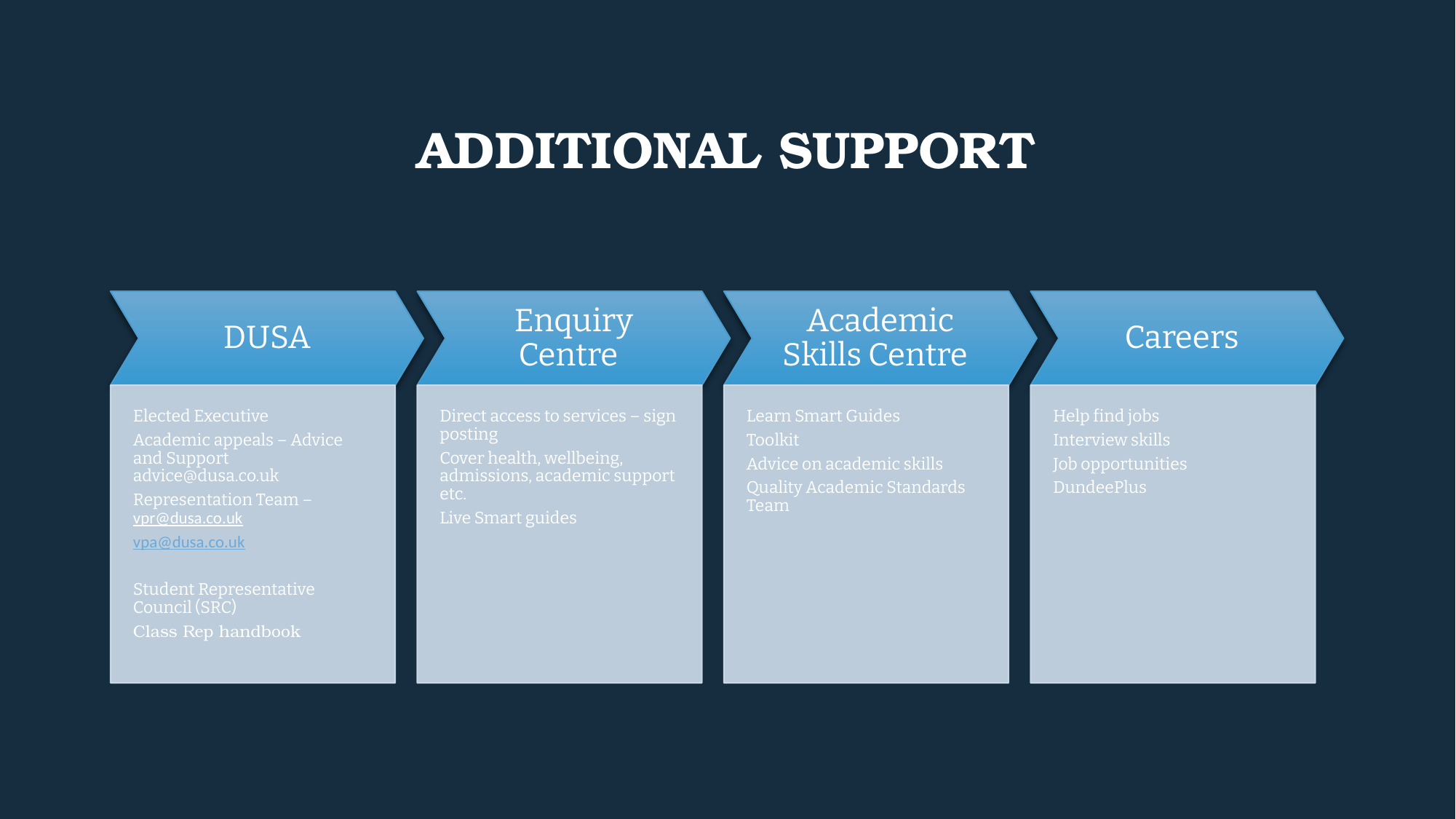

# Additional Support
DUSA
Elected Executive
Academic appeals – Advice and Support advice@dusa.co.uk
Representation Team –vpr@dusa.co.uk
vpa@dusa.co.uk

Student Representative Council (SRC)
Class Rep handbook
Enquiry Centre
Direct access to services – sign posting
Cover health, wellbeing, admissions, academic support etc.
Live Smart guides
Academic Skills Centre
Learn Smart Guides
Toolkit
Advice on academic skills
Quality Academic Standards Team
Careers
Help find jobs
Interview skills
Job opportunities
DundeePlus